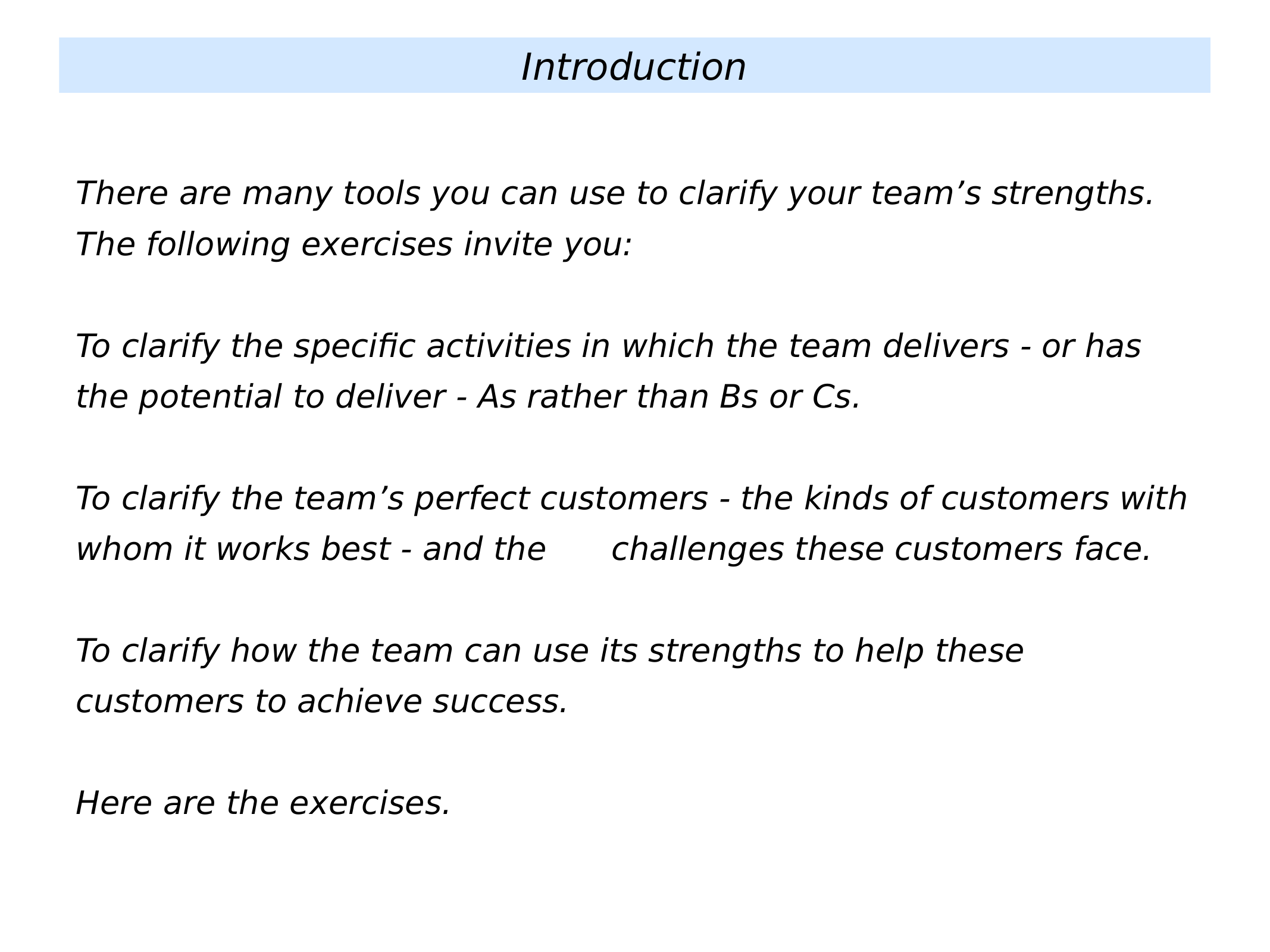

Introduction
There are many tools you can use to clarify your team’s strengths. The following exercises invite you:

To clarify the specific activities in which the team delivers - or has the potential to deliver - As rather than Bs or Cs.

To clarify the team’s perfect customers - the kinds of customers with whom it works best - and the 	challenges these customers face.

To clarify how the team can use its strengths to help these customers to achieve success.

Here are the exercises.